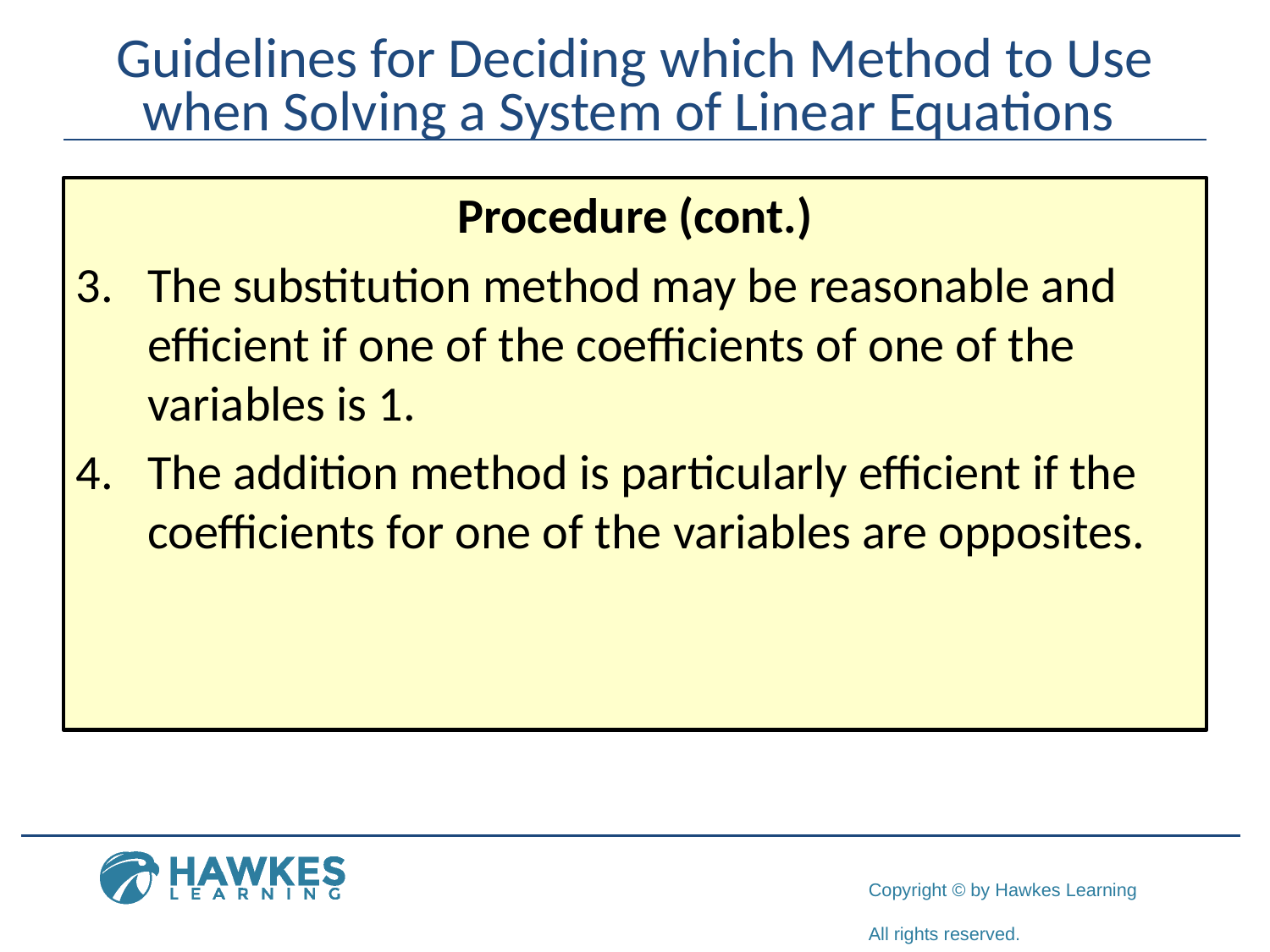

# Guidelines for Deciding which Method to Use when Solving a System of Linear Equations
Procedure (cont.)
The substitution method may be reasonable and efficient if one of the coefficients of one of the variables is 1.
The addition method is particularly efficient if the coefficients for one of the variables are opposites.